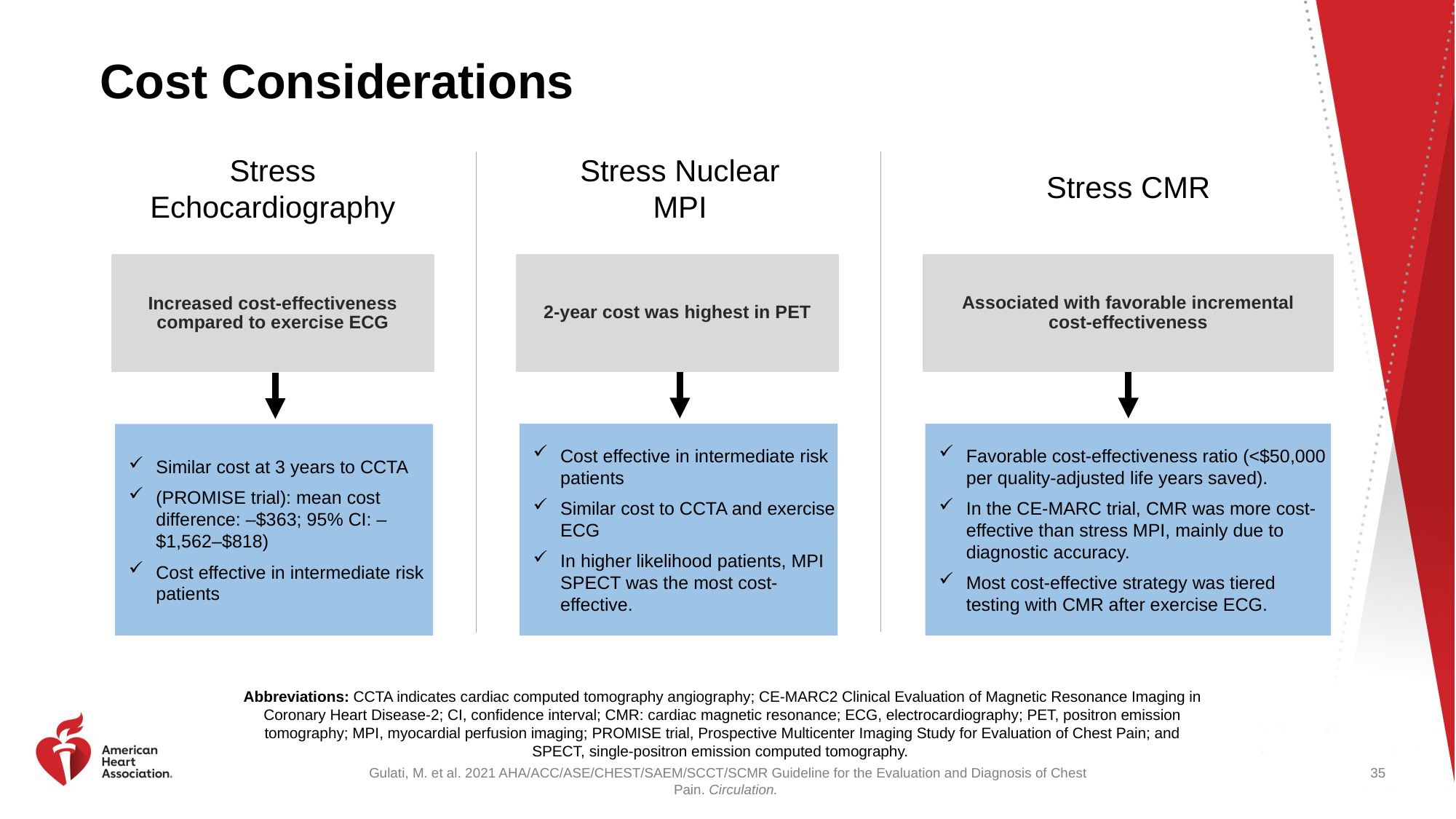

# Cost Considerations
Stress Nuclear MPI
Stress Echocardiography
Stress CMR
2-year cost was highest in PET
Associated with favorable incremental cost-effectiveness

Increased cost-effectiveness compared to exercise ECG

Cost effective in intermediate risk patients
Similar cost to CCTA and exercise ECG
In higher likelihood patients, MPI SPECT was the most cost-effective.
Favorable cost-effectiveness ratio (<$50,000 per quality-adjusted life years saved).
In the CE-MARC trial, CMR was more cost-effective than stress MPI, mainly due to diagnostic accuracy.
Most cost-effective strategy was tiered testing with CMR after exercise ECG.
Similar cost at 3 years to CCTA
(PROMISE trial): mean cost difference: –$363; 95% CI: –$1,562–$818)
Cost effective in intermediate risk patients
Abbreviations: CCTA indicates cardiac computed tomography angiography; CE-MARC2 Clinical Evaluation of Magnetic Resonance Imaging in Coronary Heart Disease-2; CI, confidence interval; CMR: cardiac magnetic resonance; ECG, electrocardiography; PET, positron emission tomography; MPI, myocardial perfusion imaging; PROMISE trial, Prospective Multicenter Imaging Study for Evaluation of Chest Pain; and SPECT, single-positron emission computed tomography.
35